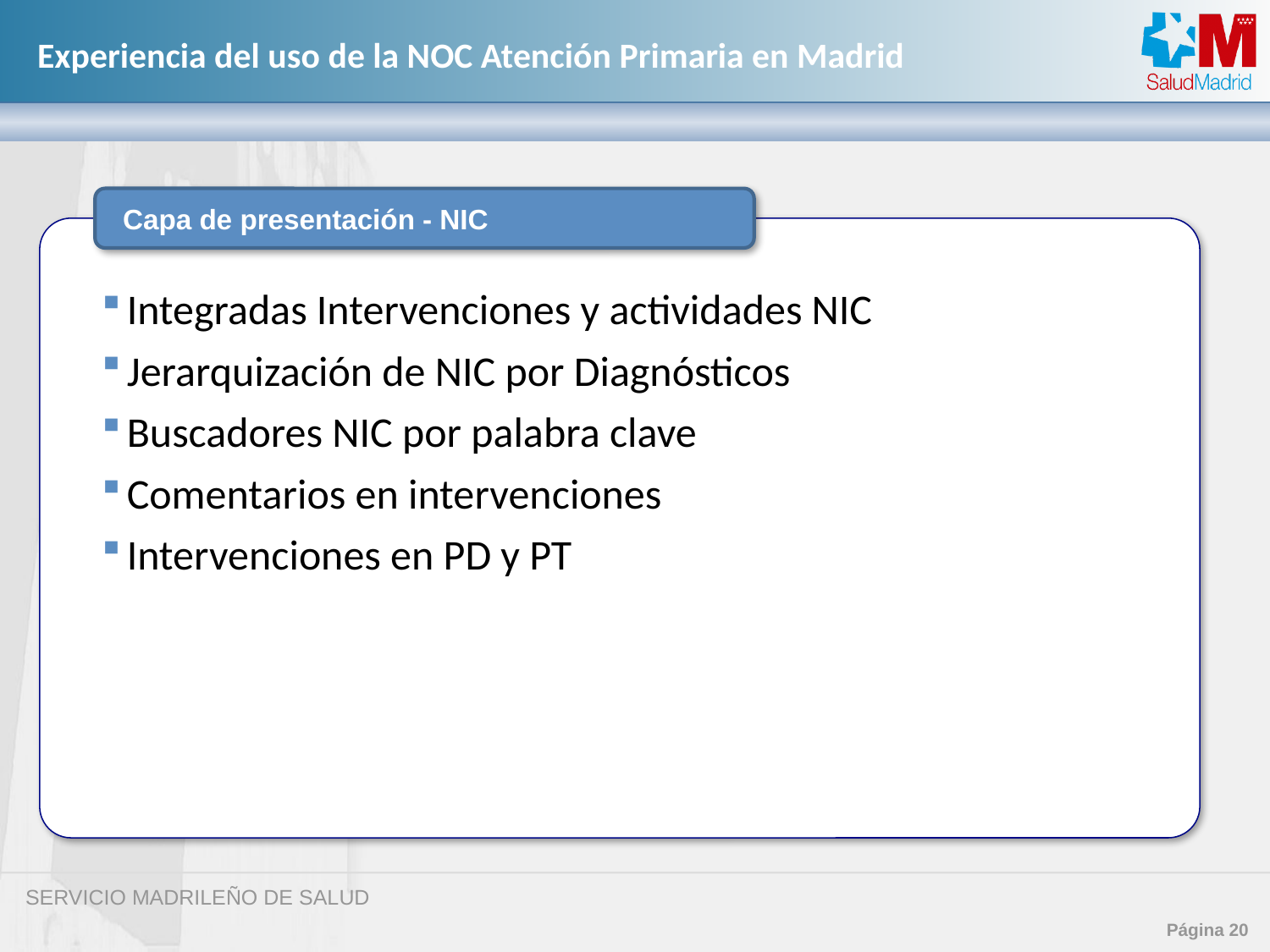

Capa de presentación - NIC

Integradas Intervenciones y actividades NIC
Jerarquización de NIC por Diagnósticos
Buscadores NIC por palabra clave
Comentarios en intervenciones
Intervenciones en PD y PT